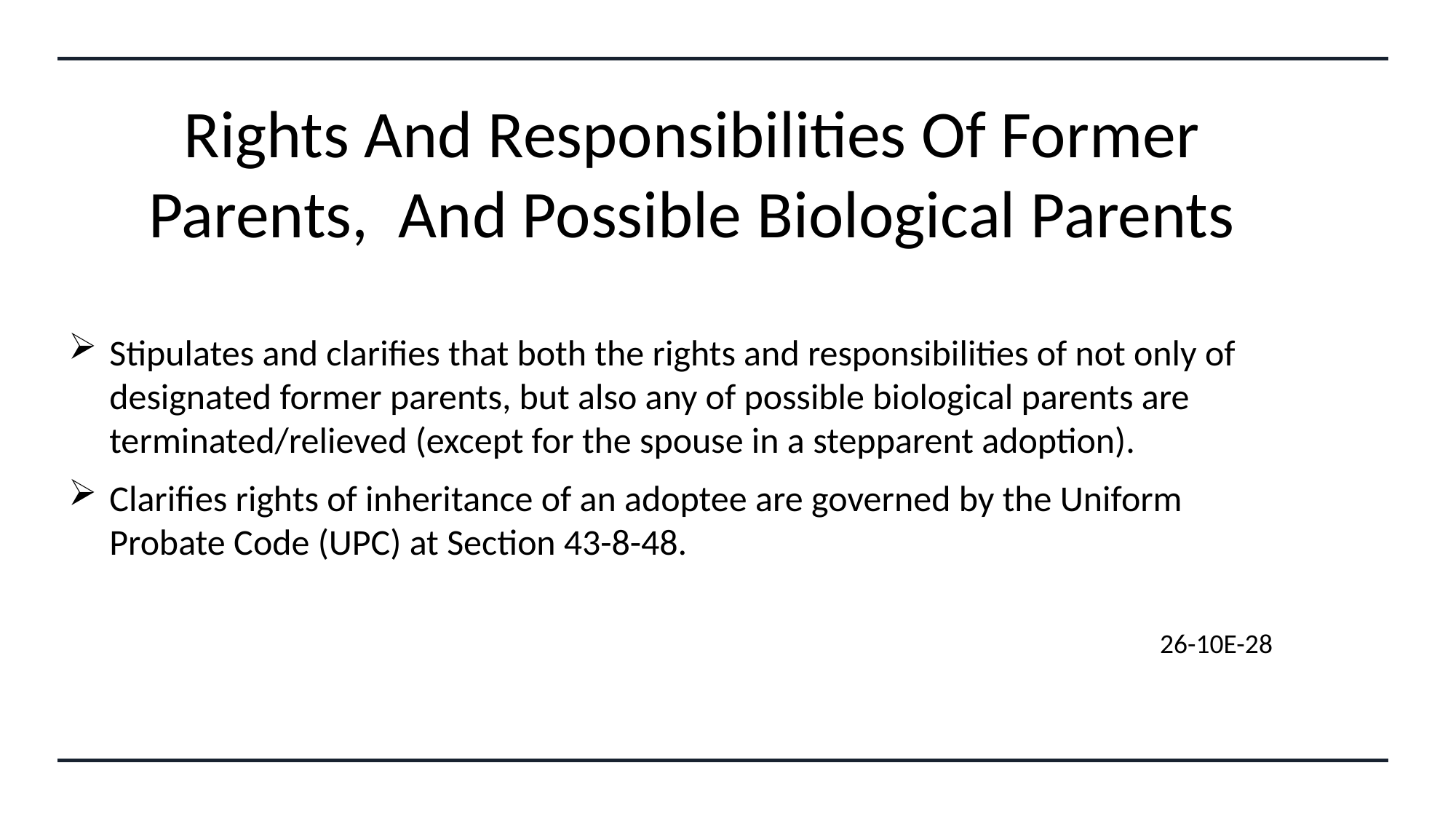

# Rights And Responsibilities Of Former Parents,  And Possible Biological Parents
Stipulates and clarifies that both the rights and responsibilities of not only of designated former parents, but also any of possible biological parents are terminated/relieved (except for the spouse in a stepparent adoption).
Clarifies rights of inheritance of an adoptee are governed by the Uniform Probate Code (UPC) at Section 43-8-48.

										26-10E-28